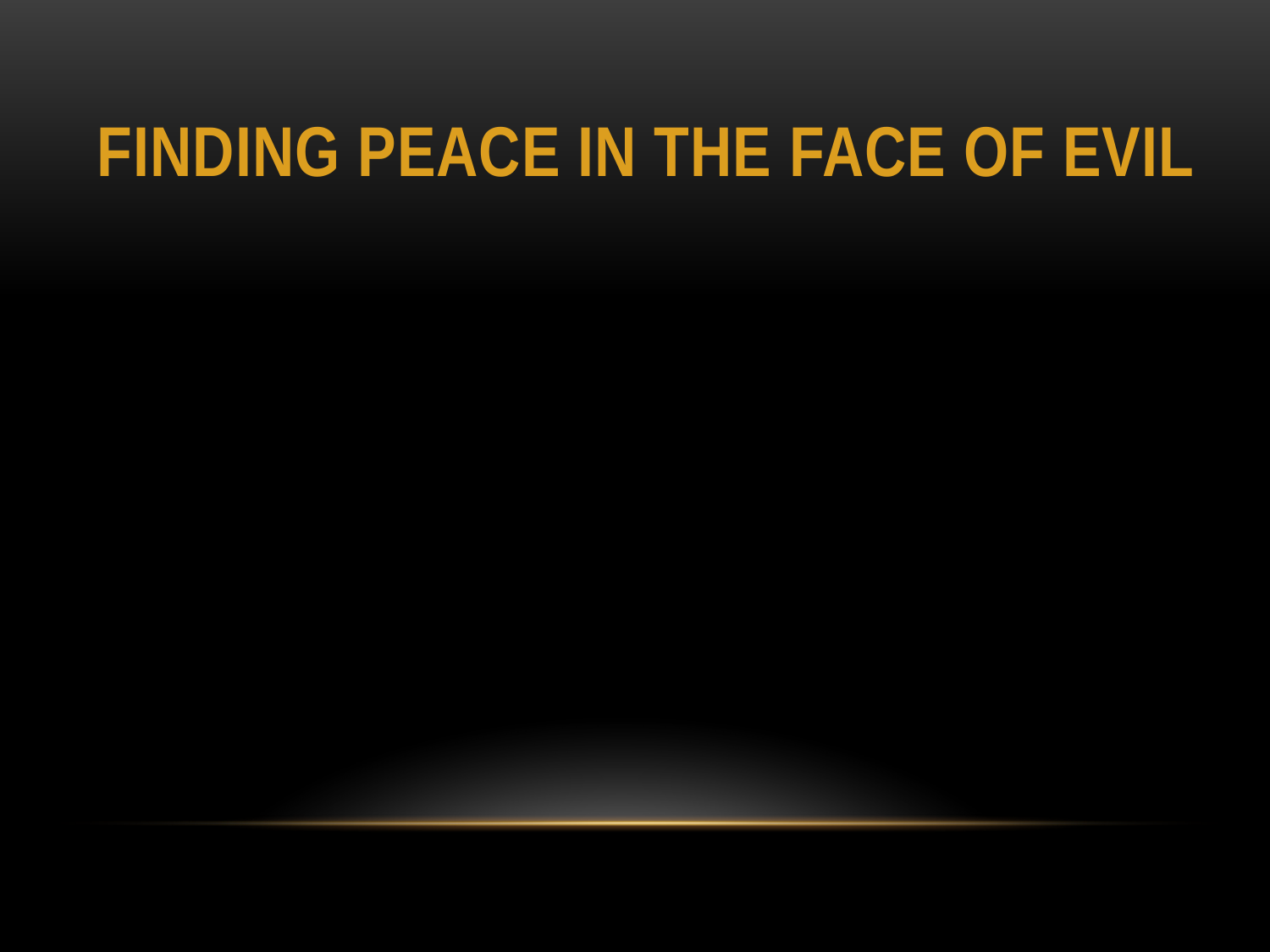

# Finding Peace in the Face of Evil